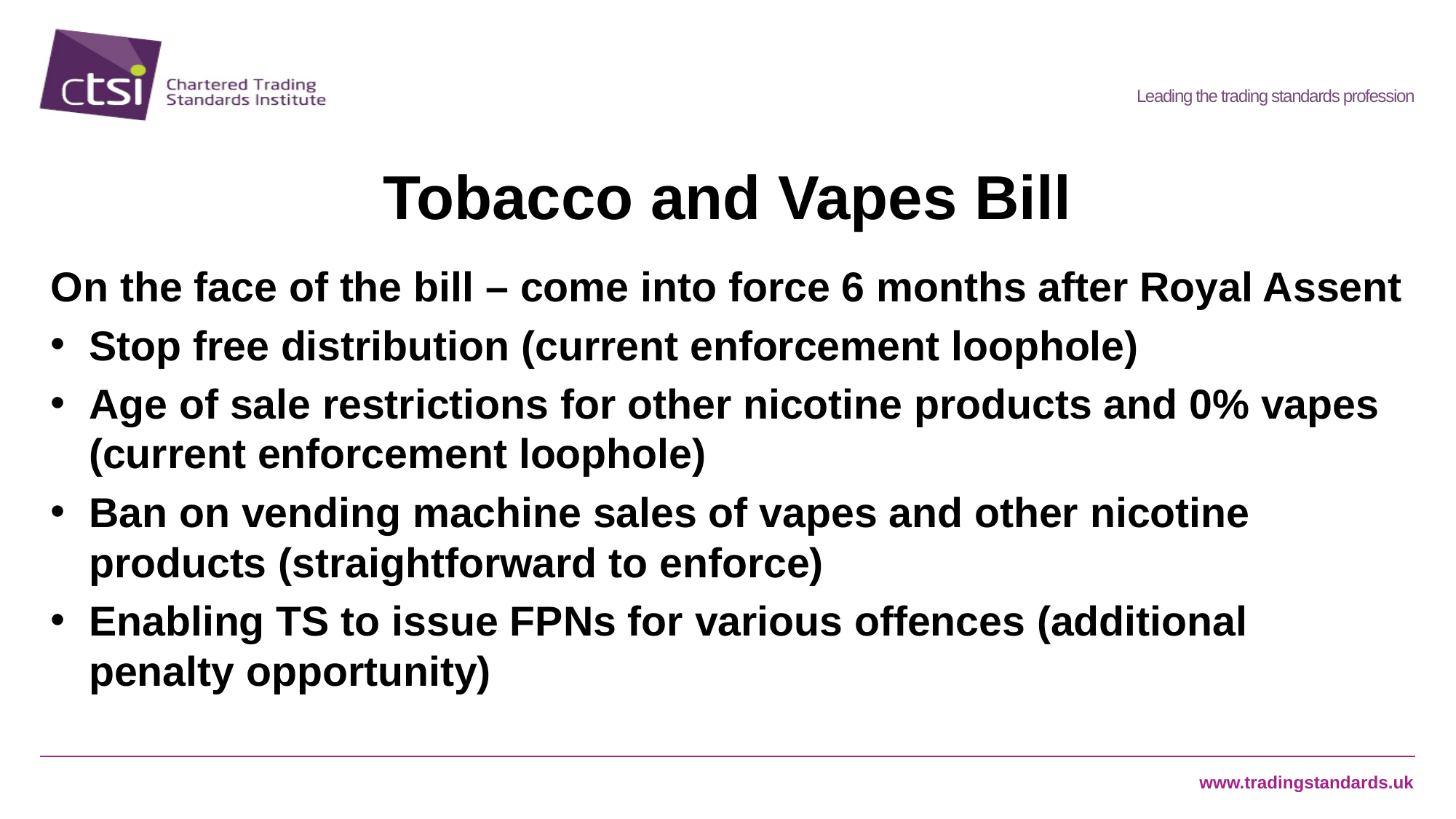

# Tobacco and Vapes Bill
On the face of the bill – come into force 6 months after Royal Assent
Stop free distribution (current enforcement loophole)
Age of sale restrictions for other nicotine products and 0% vapes (current enforcement loophole)
Ban on vending machine sales of vapes and other nicotine products (straightforward to enforce)
Enabling TS to issue FPNs for various offences (additional penalty opportunity)